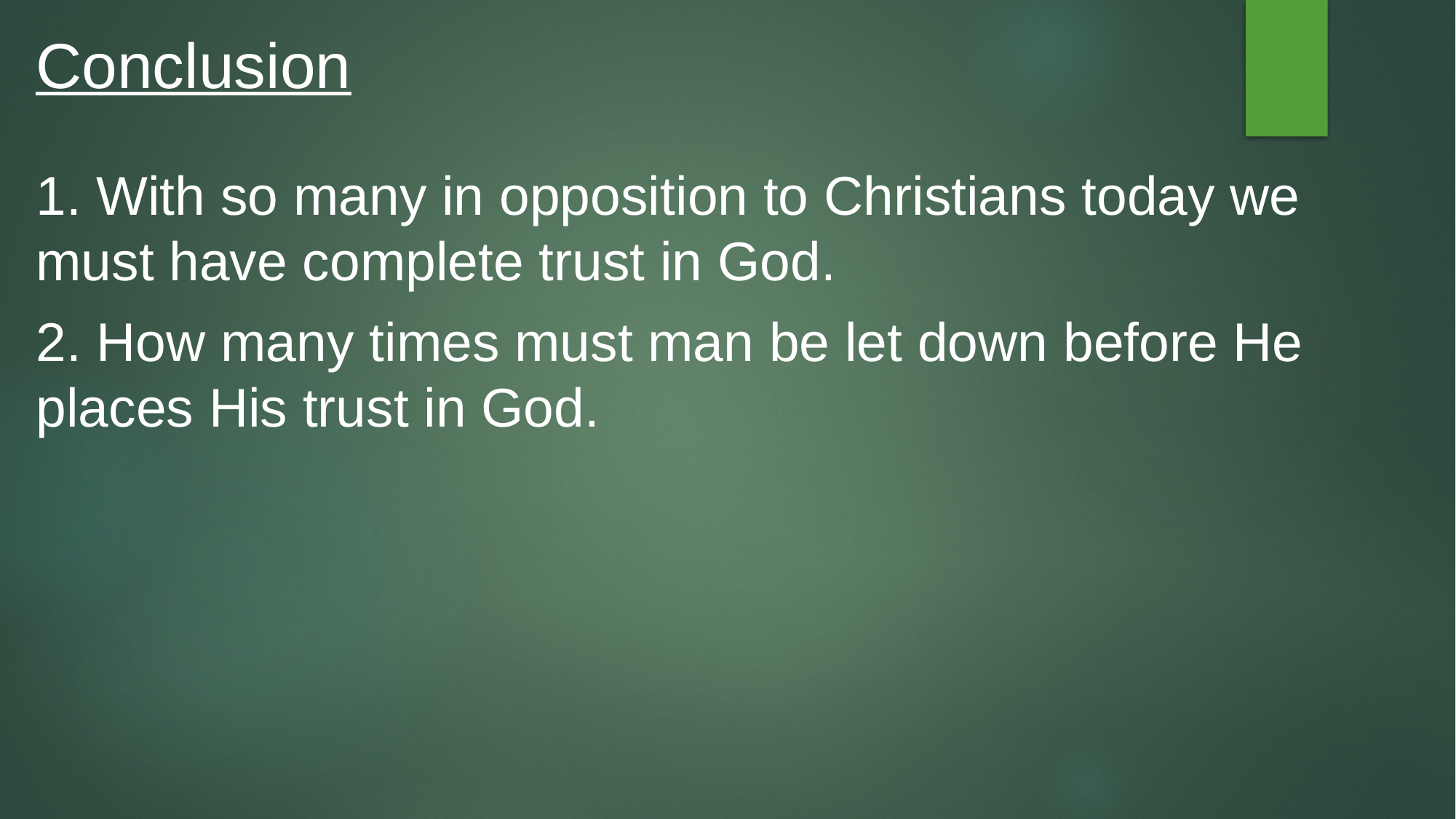

# Conclusion
1. With so many in opposition to Christians today we must have complete trust in God.
2. How many times must man be let down before He places His trust in God.